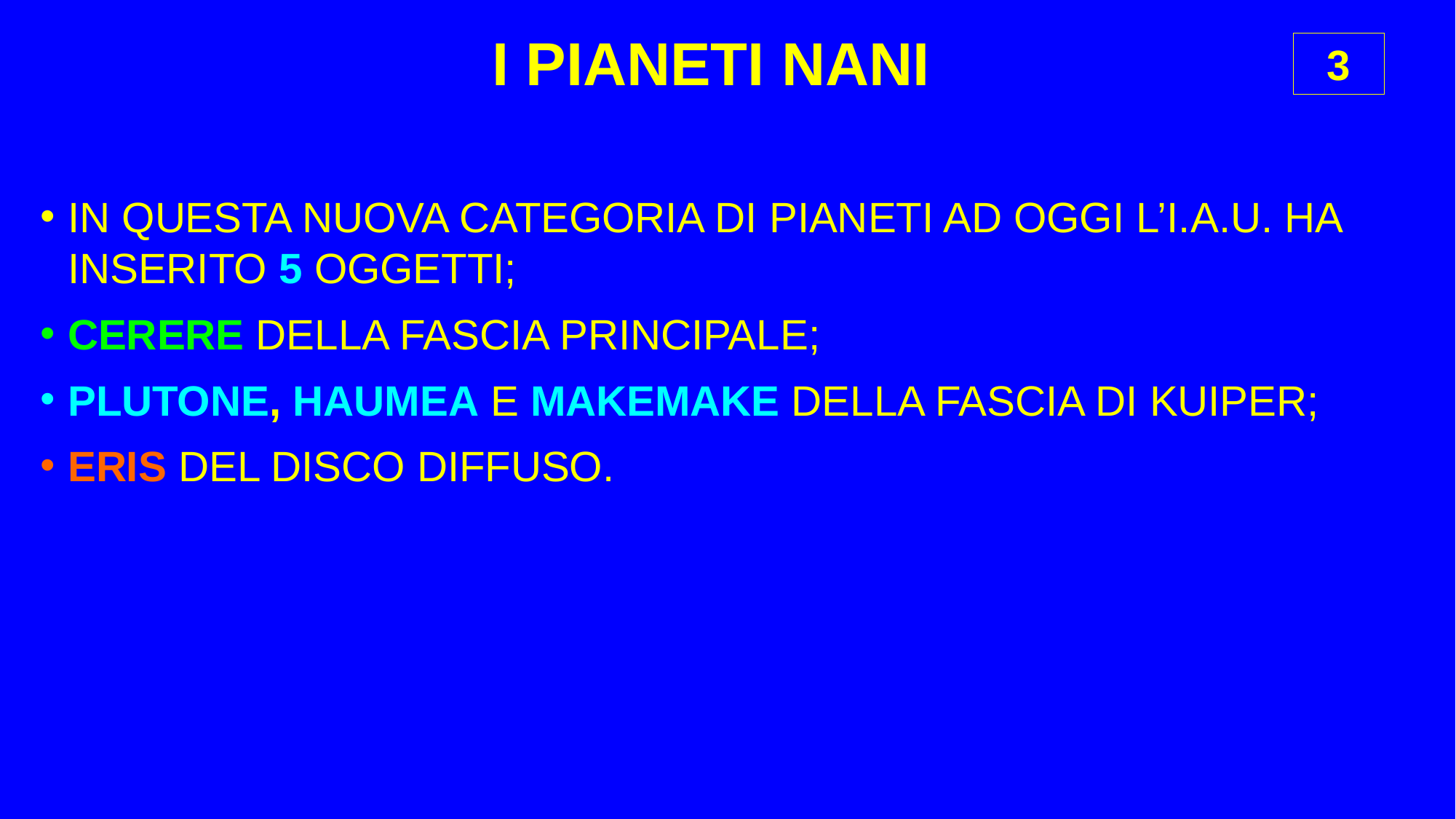

I PIANETI NANI
3
IN QUESTA NUOVA CATEGORIA DI PIANETI AD OGGI L’I.A.U. HA INSERITO 5 OGGETTI;
CERERE DELLA FASCIA PRINCIPALE;
PLUTONE, HAUMEA E MAKEMAKE DELLA FASCIA DI KUIPER;
ERIS DEL DISCO DIFFUSO.